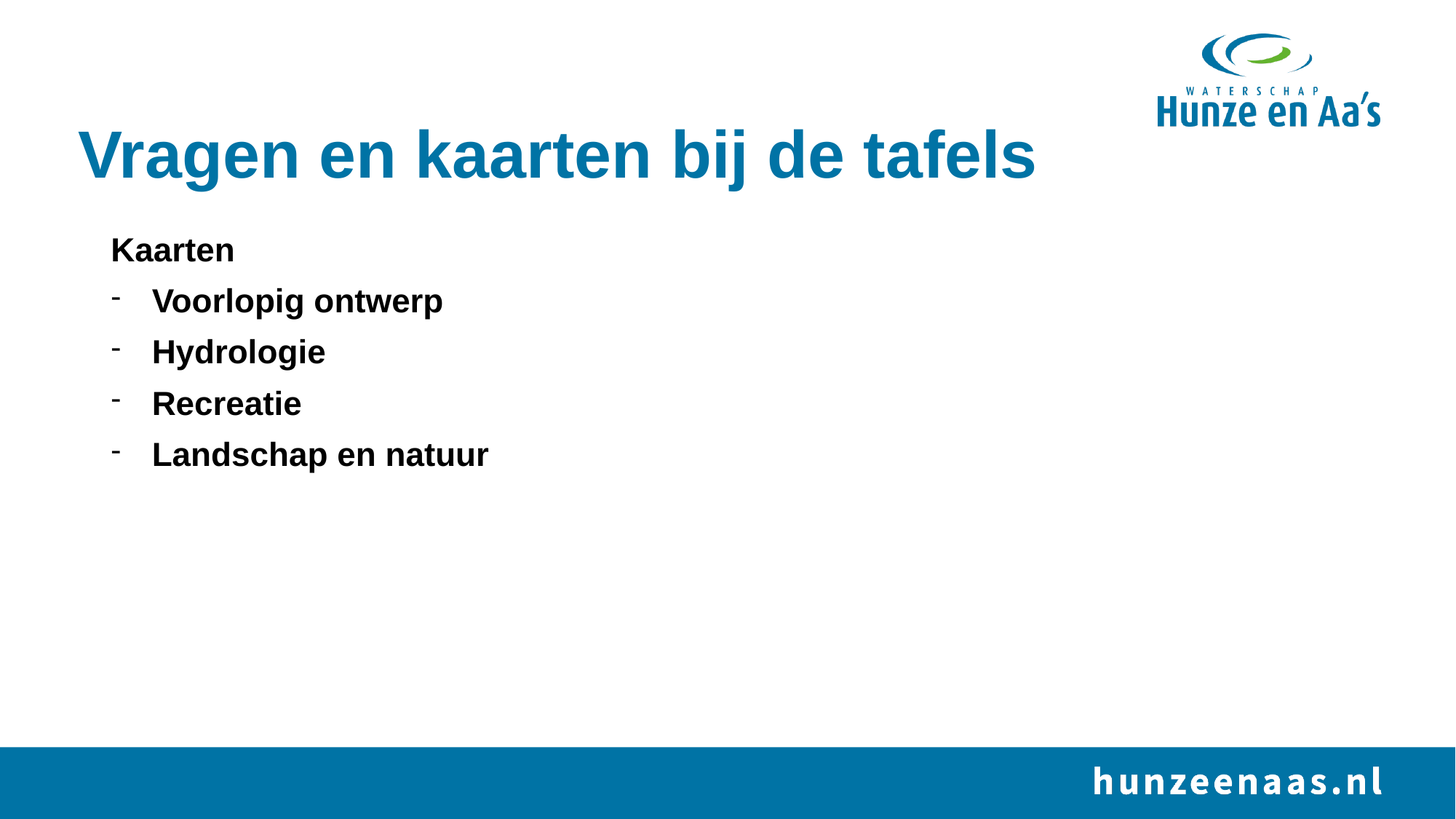

# Vragen en kaarten bij de tafels
Kaarten
Voorlopig ontwerp
Hydrologie
Recreatie
Landschap en natuur